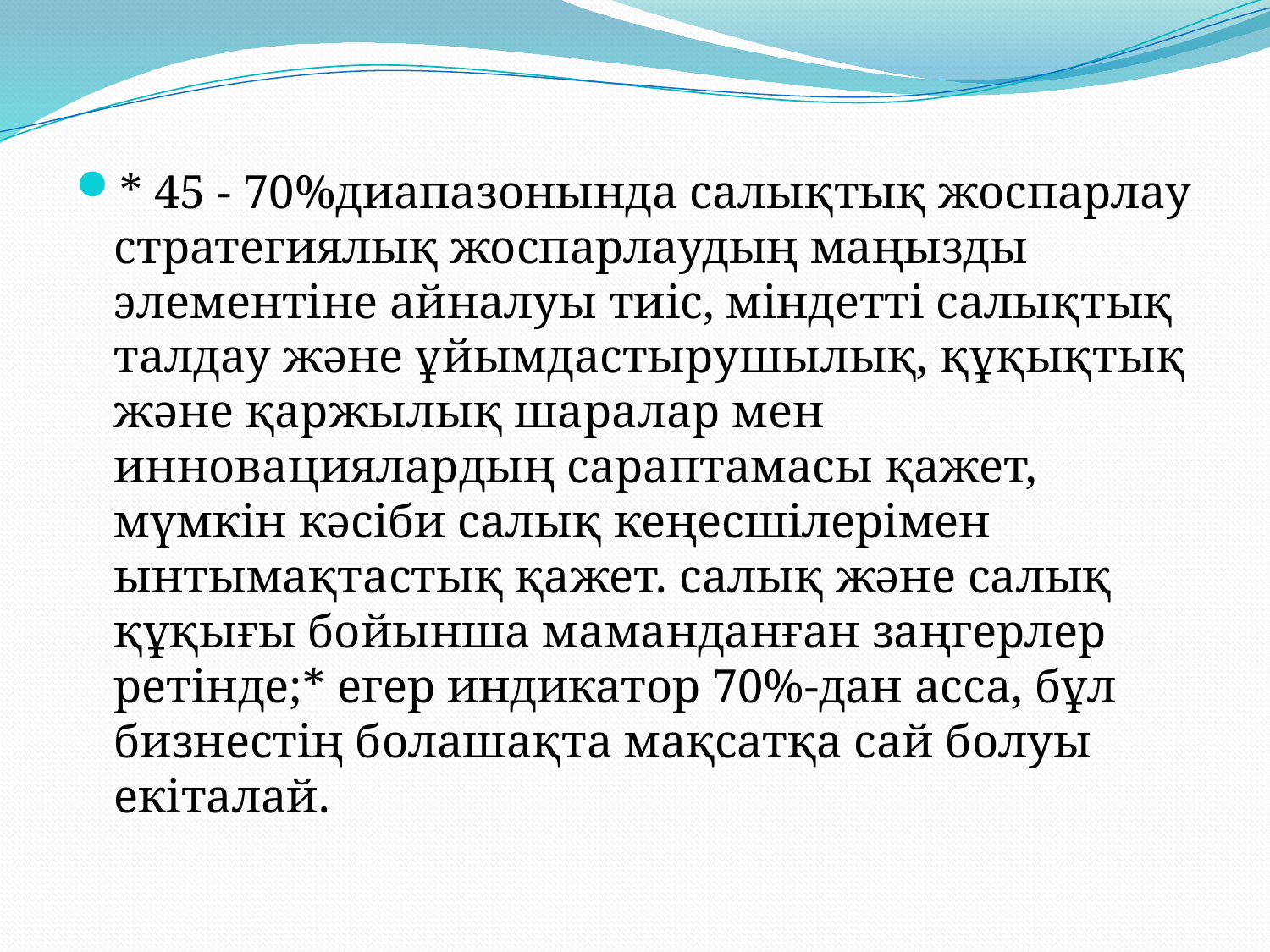

* 45 - 70%диапазонында салықтық жоспарлау стратегиялық жоспарлаудың маңызды элементіне айналуы тиіс, міндетті салықтық талдау және ұйымдастырушылық, құқықтық және қаржылық шаралар мен инновациялардың сараптамасы қажет, мүмкін кәсіби салық кеңесшілерімен ынтымақтастық қажет. салық және салық құқығы бойынша маманданған заңгерлер ретінде;* егер индикатор 70%-дан асса, бұл бизнестің болашақта мақсатқа сай болуы екіталай.